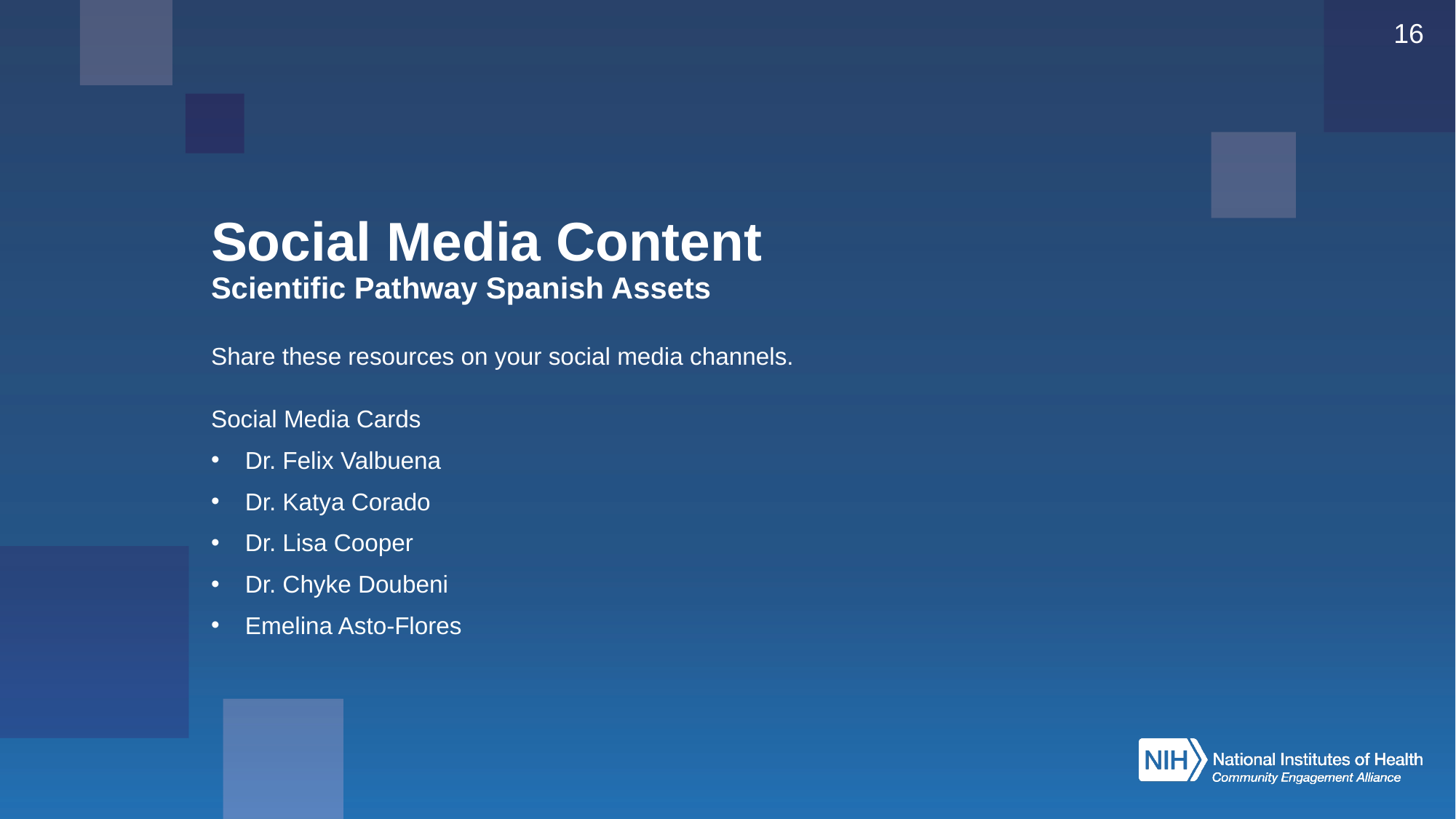

16
# Social Media Content Scientific Pathway Spanish Assets
Share these resources on your social media channels.
Social Media Cards
Dr. Felix Valbuena
Dr. Katya Corado
Dr. Lisa Cooper
Dr. Chyke Doubeni
Emelina Asto-Flores